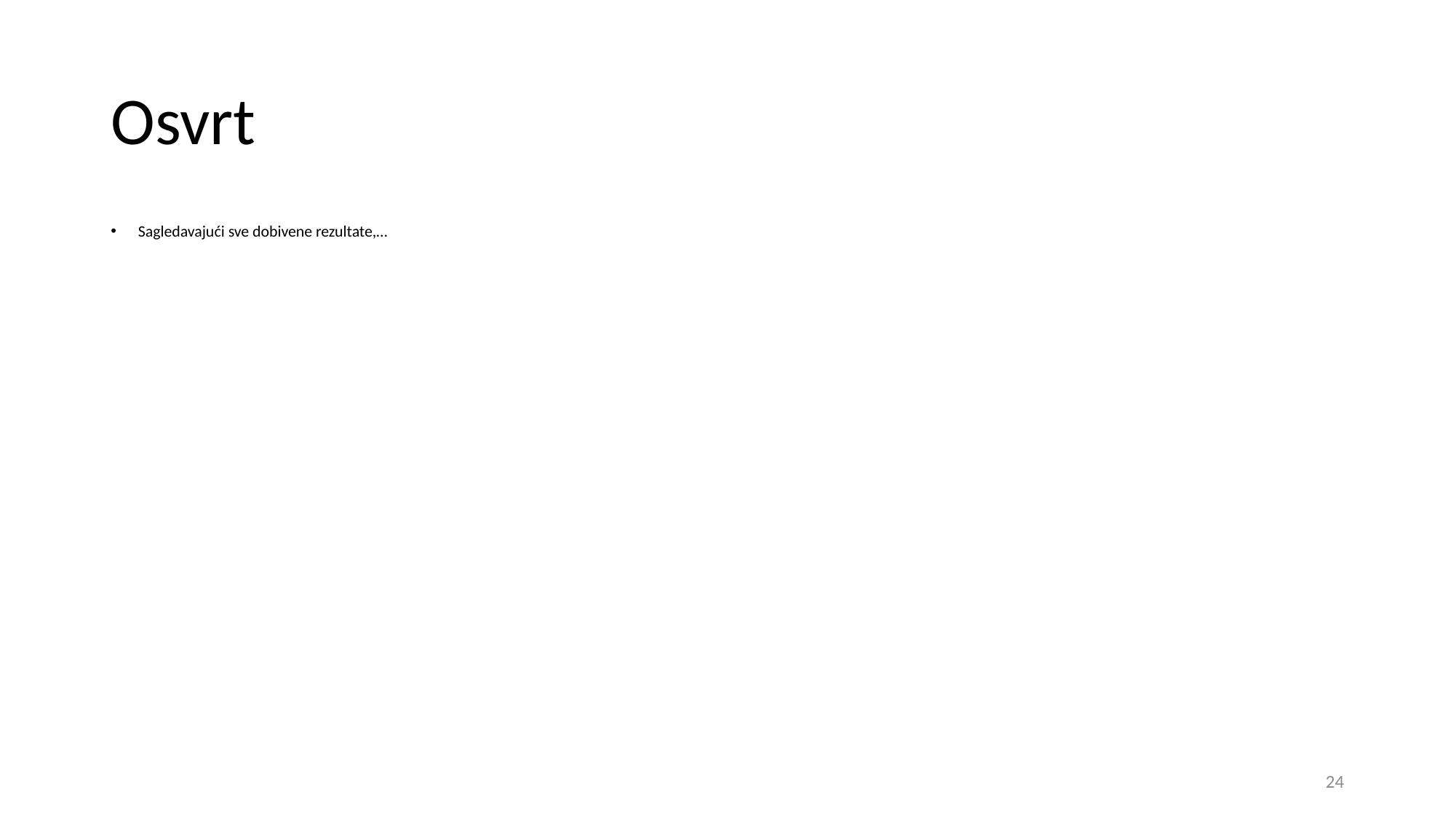

# Osvrt
Sagledavajući sve dobivene rezultate,…
24